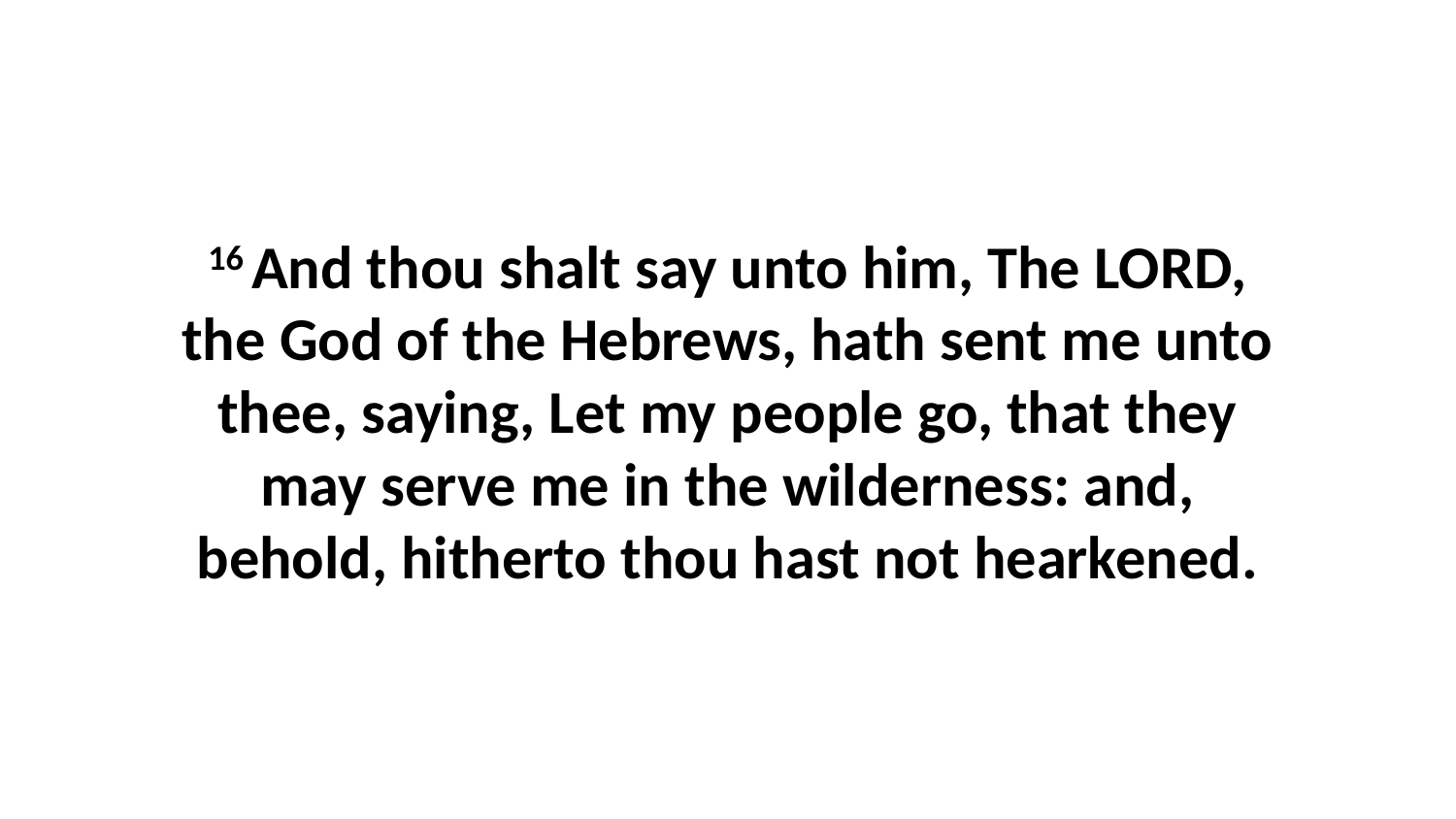

16 And thou shalt say unto him, The LORD, the God of the Hebrews, hath sent me unto thee, saying, Let my people go, that they may serve me in the wilderness: and, behold, hitherto thou hast not hearkened.